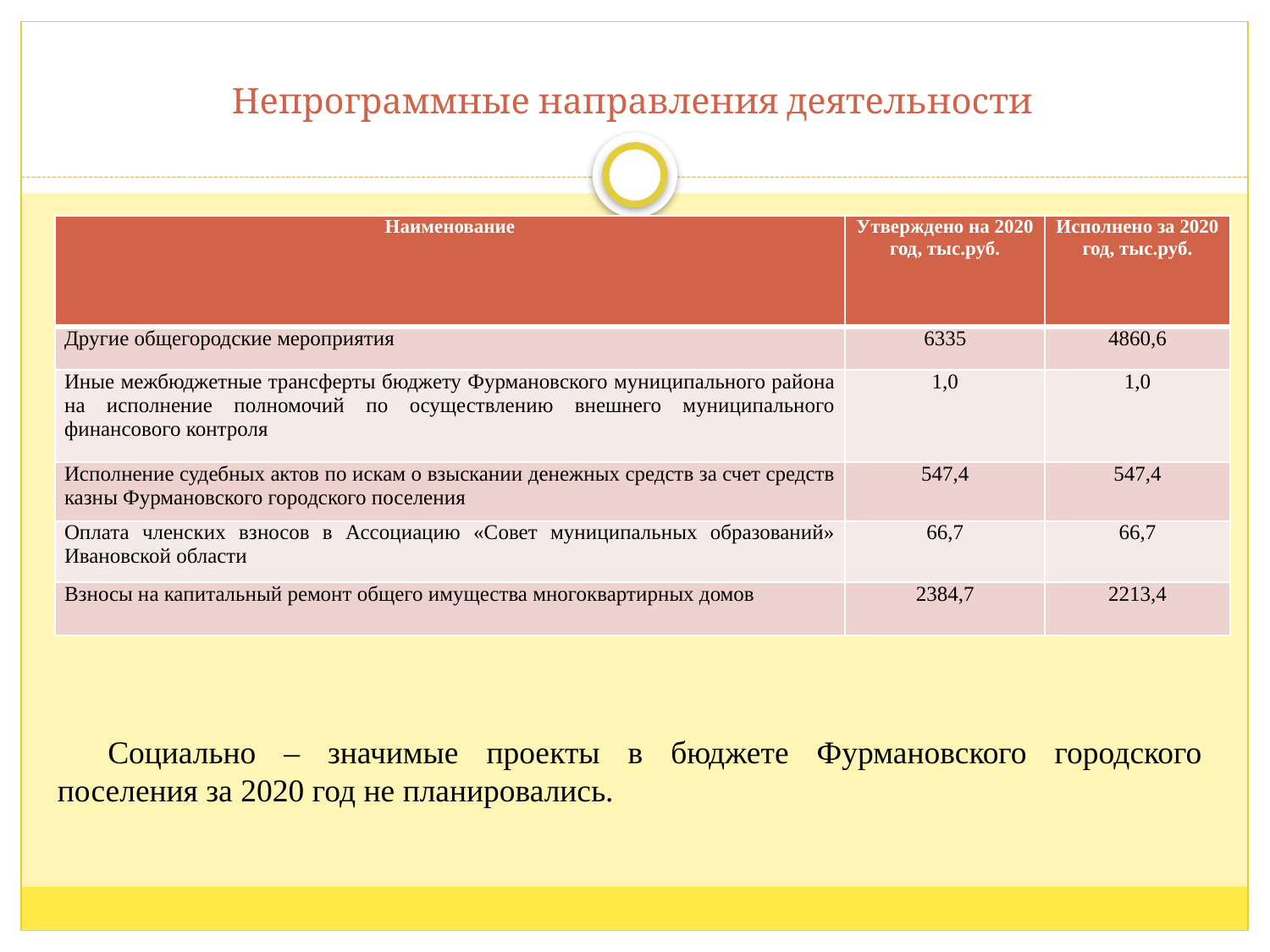

# Непрограммные направления деятельности
| Наименование | Утверждено на 2020 год, тыс.руб. | Исполнено за 2020 год, тыс.руб. |
| --- | --- | --- |
| Другие общегородские мероприятия | 6335 | 4860,6 |
| Иные межбюджетные трансферты бюджету Фурмановского муниципального района на исполнение полномочий по осуществлению внешнего муниципального финансового контроля | 1,0 | 1,0 |
| Исполнение судебных актов по искам о взыскании денежных средств за счет средств казны Фурмановского городского поселения | 547,4 | 547,4 |
| Оплата членских взносов в Ассоциацию «Совет муниципальных образований» Ивановской области | 66,7 | 66,7 |
| Взносы на капитальный ремонт общего имущества многоквартирных домов | 2384,7 | 2213,4 |
Социально – значимые проекты в бюджете Фурмановского городского поселения за 2020 год не планировались.